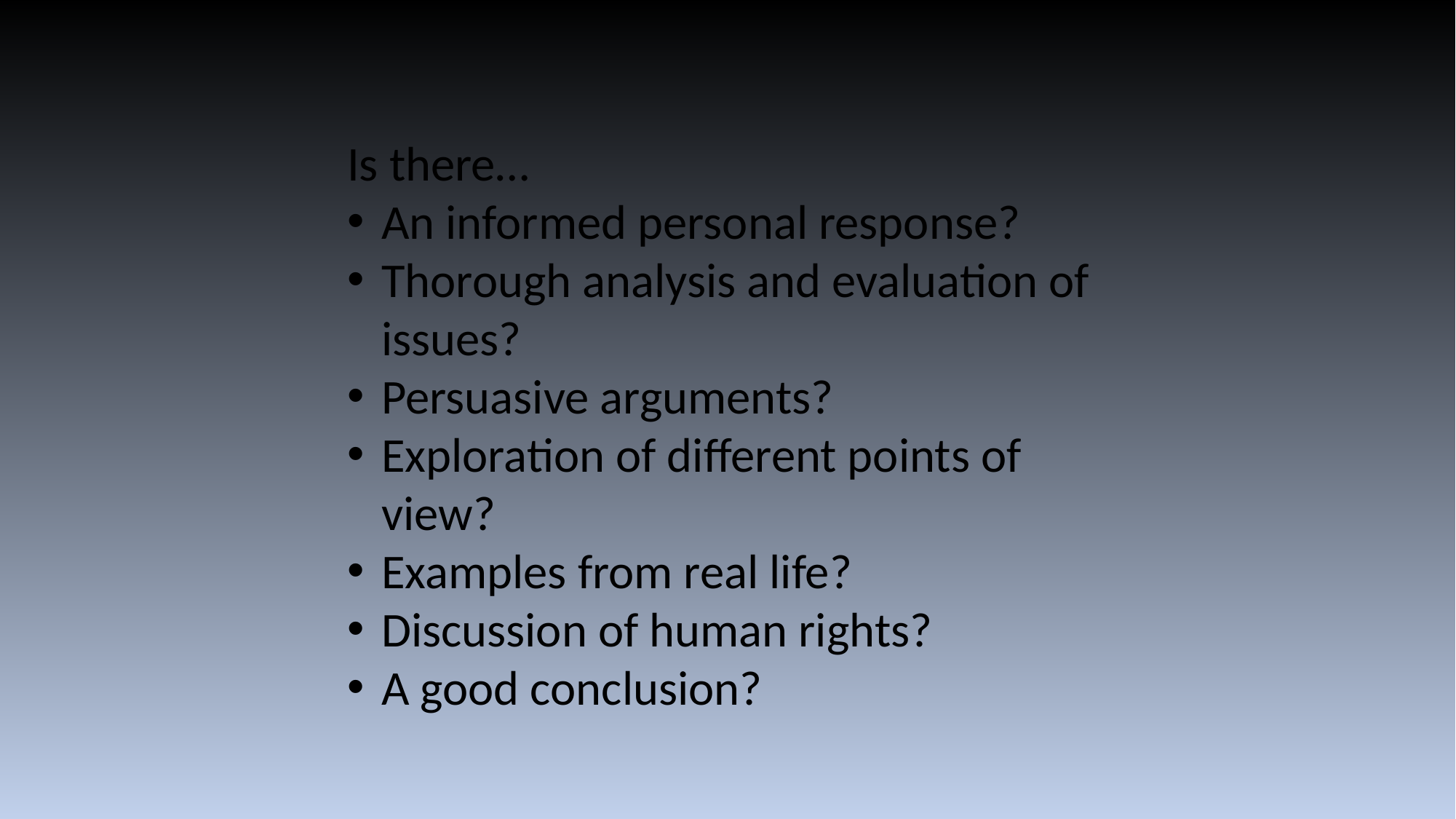

Is there…
An informed personal response?
Thorough analysis and evaluation of issues?
Persuasive arguments?
Exploration of different points of view?
Examples from real life?
Discussion of human rights?
A good conclusion?